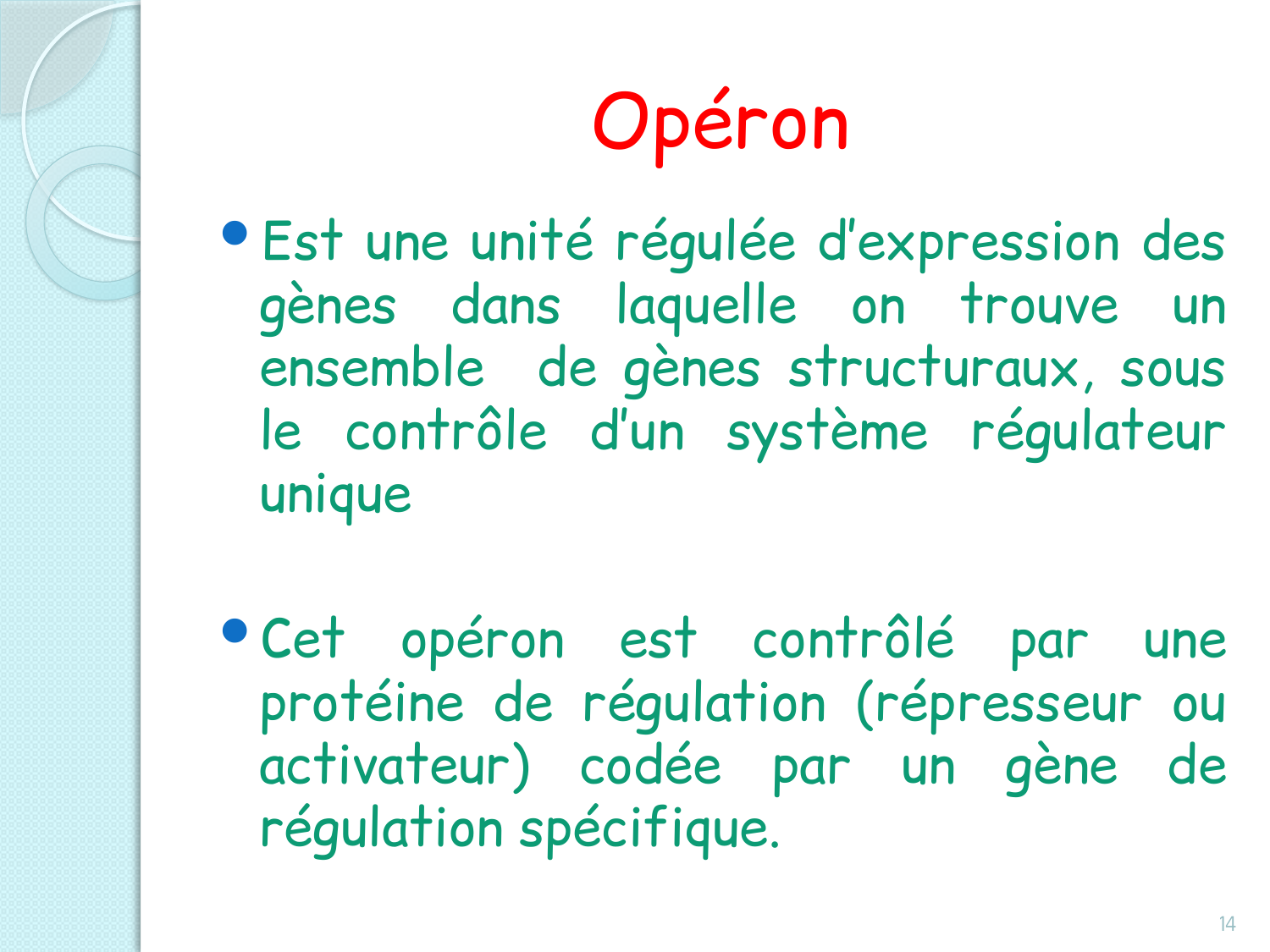

# Opéron
Est une unité régulée d’expression des gènes dans laquelle on trouve un ensemble  de gènes structuraux, sous le contrôle d’un système régulateur unique

Cet opéron est contrôlé par une protéine de régulation (répresseur ou activateur) codée par un gène de régulation spécifique.
14